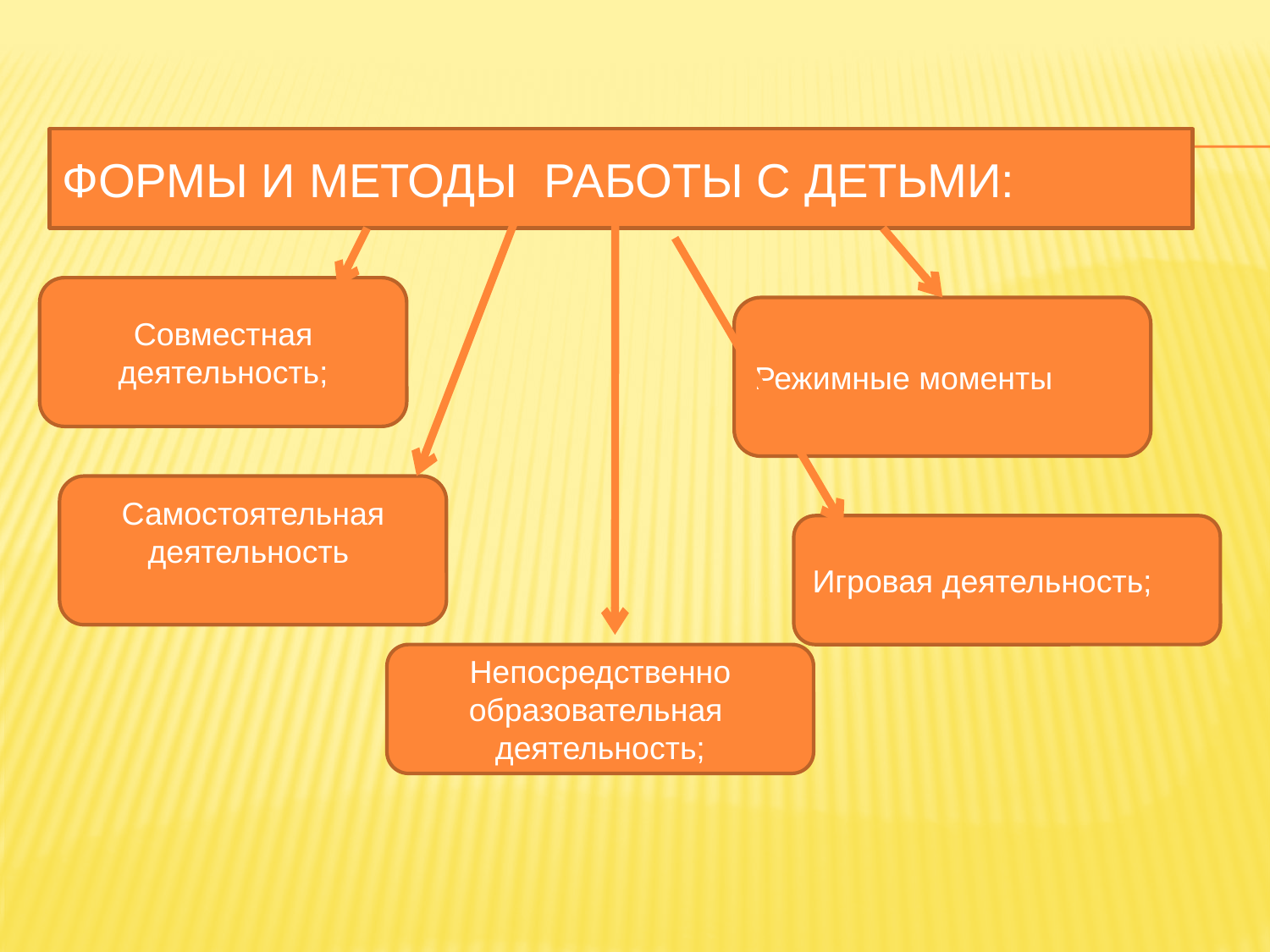

# Формы и методы  работы с детьми:

Совместная деятельность;
Режимные моменты
Самостоятельная деятельность

Игровая деятельность;
Непосредственно образовательная  деятельность;